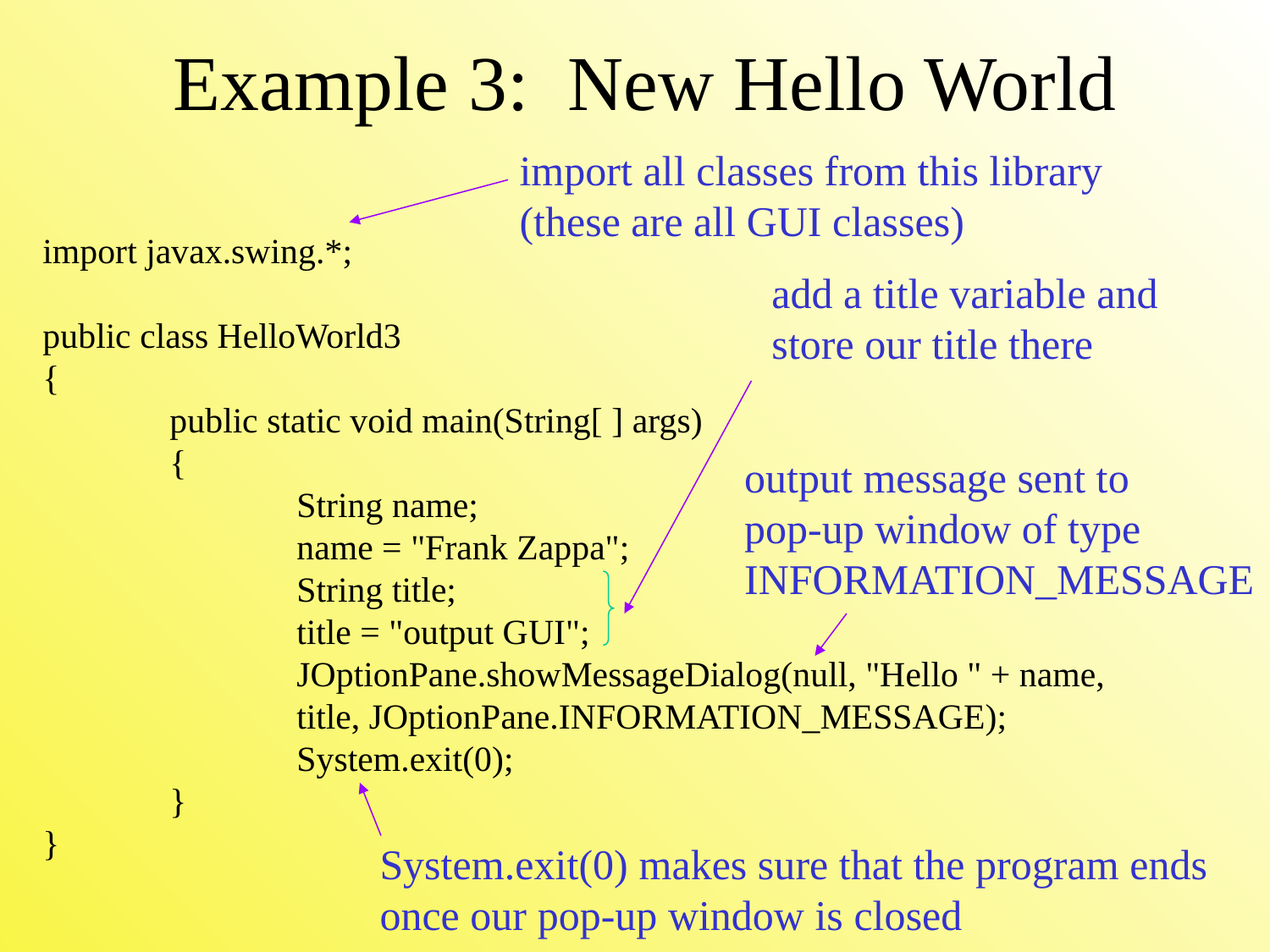

# Example 3:  New Hello World
import all classes from this library
(these are all GUI classes)

import javax.swing.*;

public class HelloWorld3
{
	public static void main(String[ ] args)
	{
		String name;
		name = "Frank Zappa";
		String title;
		title = "output GUI";
		JOptionPane.showMessageDialog(null, "Hello " + name,
		title, JOptionPane.INFORMATION_MESSAGE);
		System.exit(0);
	}
}
add a title variable and
store our title there

output message sent to
pop-up window of type
INFORMATION_MESSAGE

System.exit(0) makes sure that the program ends
once our pop-up window is closed